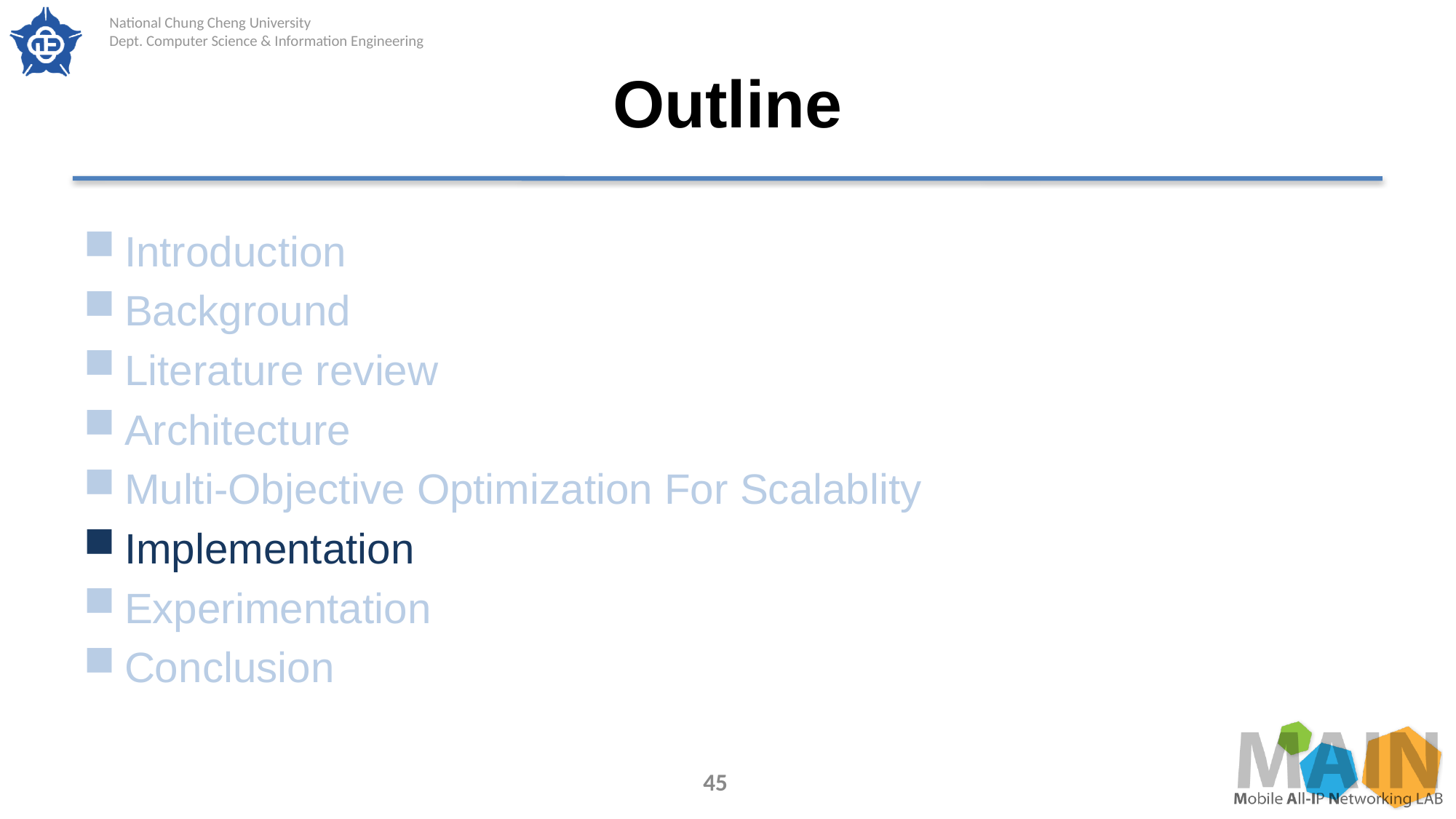

# Outline
Introduction
Background
Literature review
Architecture
Multi-Objective Optimization For Scalablity
Implementation
Experimentation
Conclusion

45